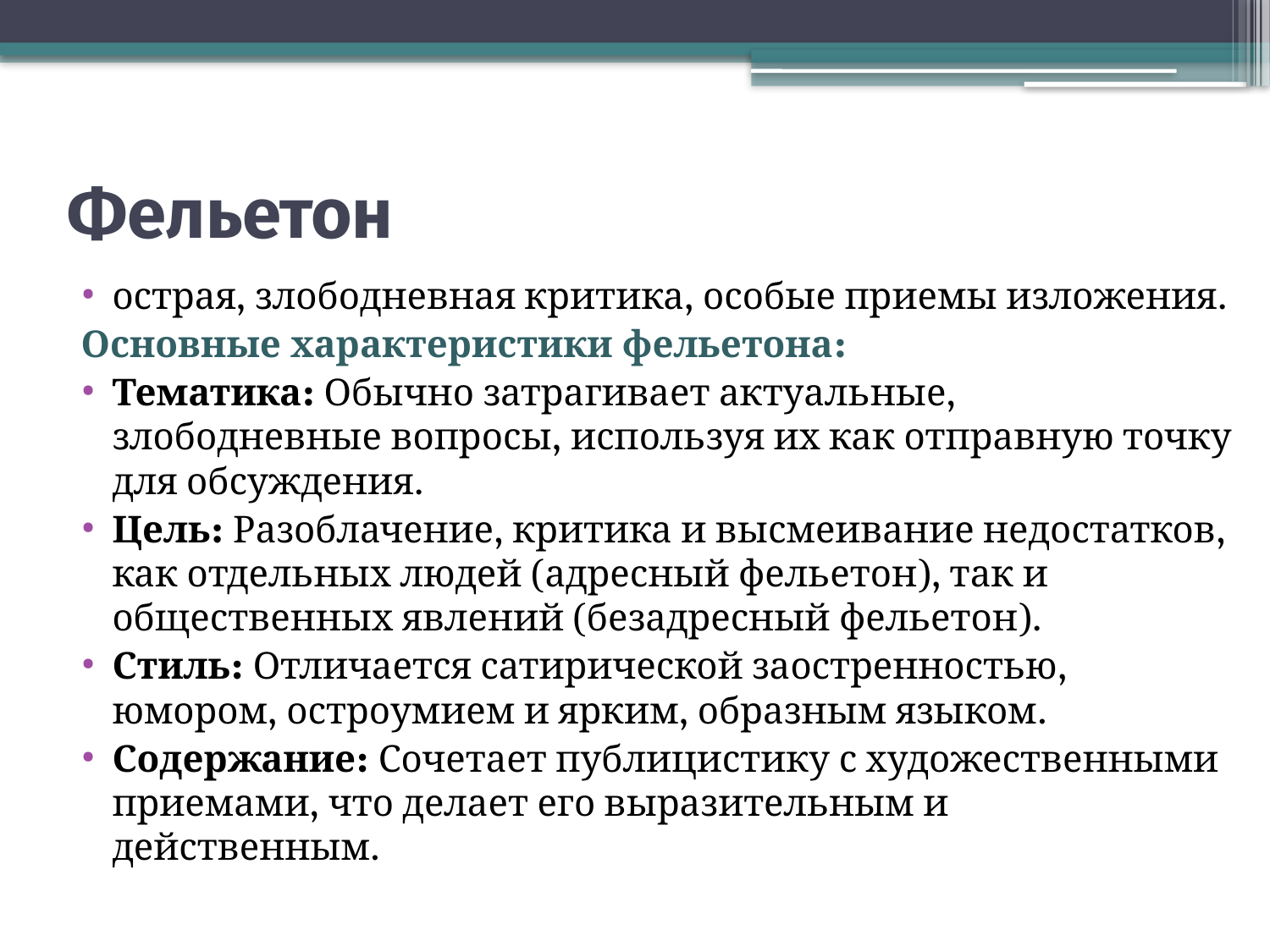

# Фельетон
острая, злободневная критика, особые приемы изложения.
Основные характеристики фельетона:
Тематика: Обычно затрагивает актуальные, злободневные вопросы, используя их как отправную точку для обсуждения.
Цель: Разоблачение, критика и высмеивание недостатков, как отдельных людей (адресный фельетон), так и общественных явлений (безадресный фельетон).
Стиль: Отличается сатирической заостренностью, юмором, остроумием и ярким, образным языком.
Содержание: Сочетает публицистику с художественными приемами, что делает его выразительным и действенным.